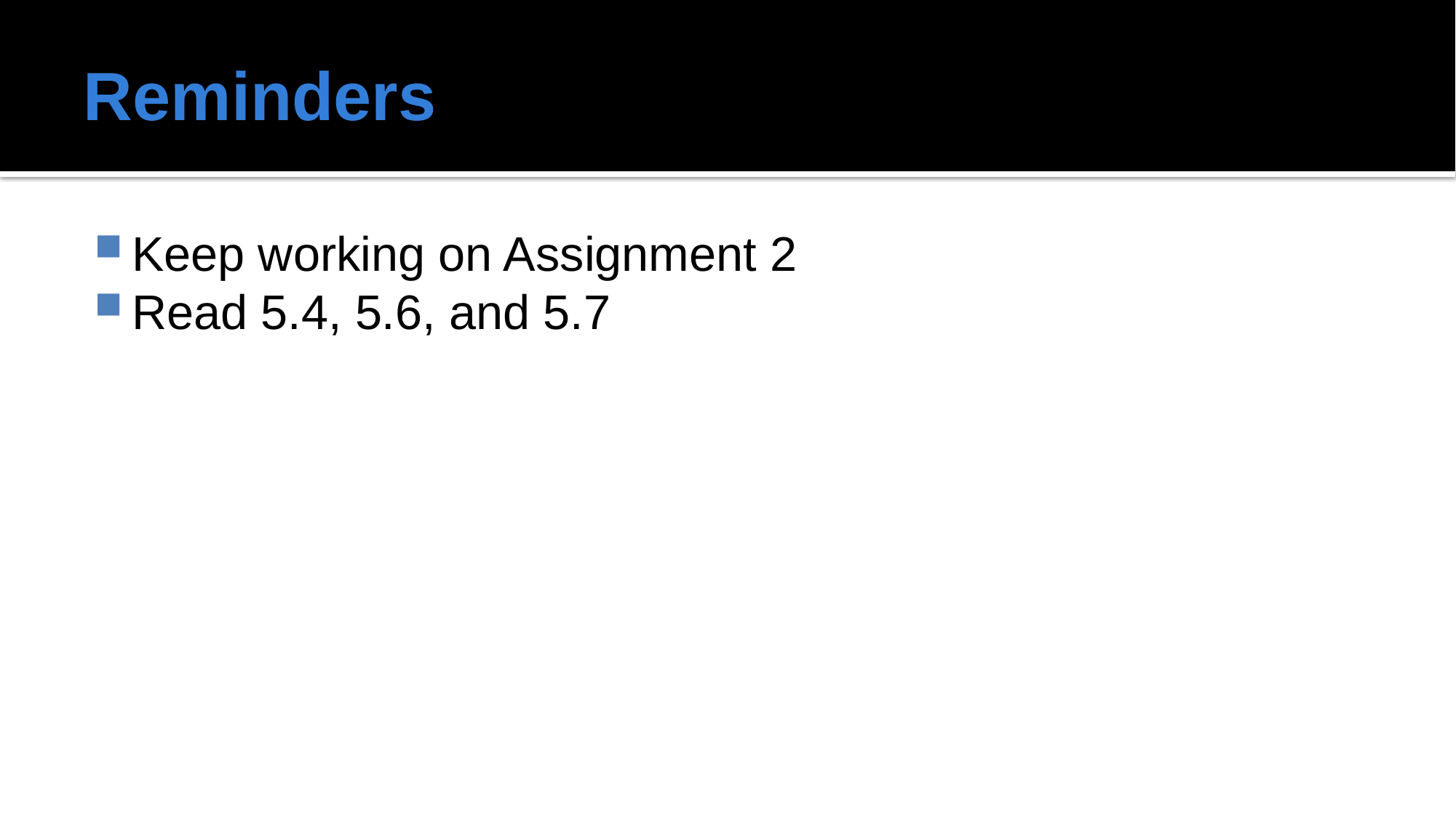

# Reminders
Keep working on Assignment 2
Read 5.4, 5.6, and 5.7